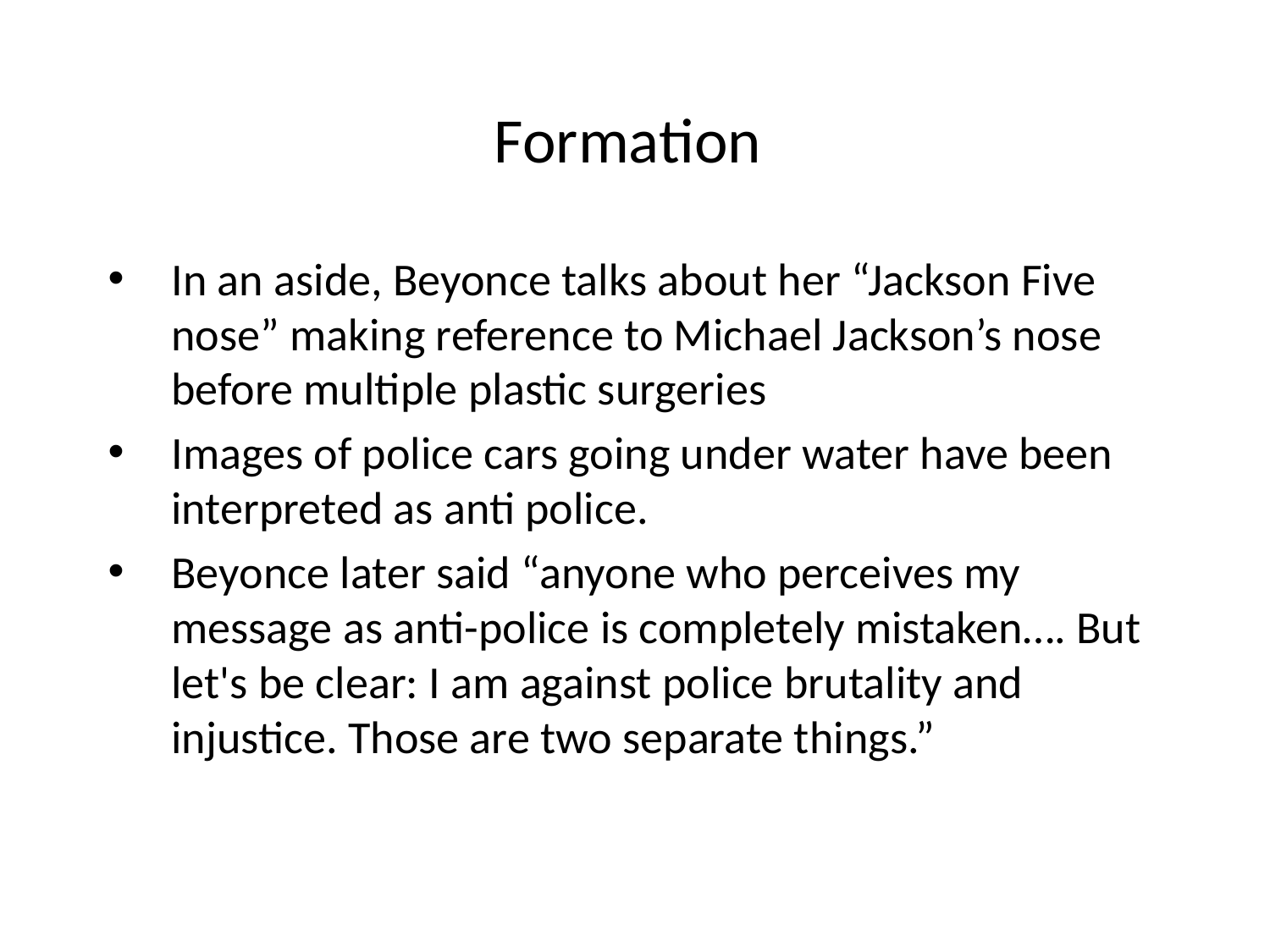

# Formation
In an aside, Beyonce talks about her “Jackson Five nose” making reference to Michael Jackson’s nose before multiple plastic surgeries
Images of police cars going under water have been interpreted as anti police.
Beyonce later said “anyone who perceives my message as anti-police is completely mistaken…. But let's be clear: I am against police brutality and injustice. Those are two separate things.”